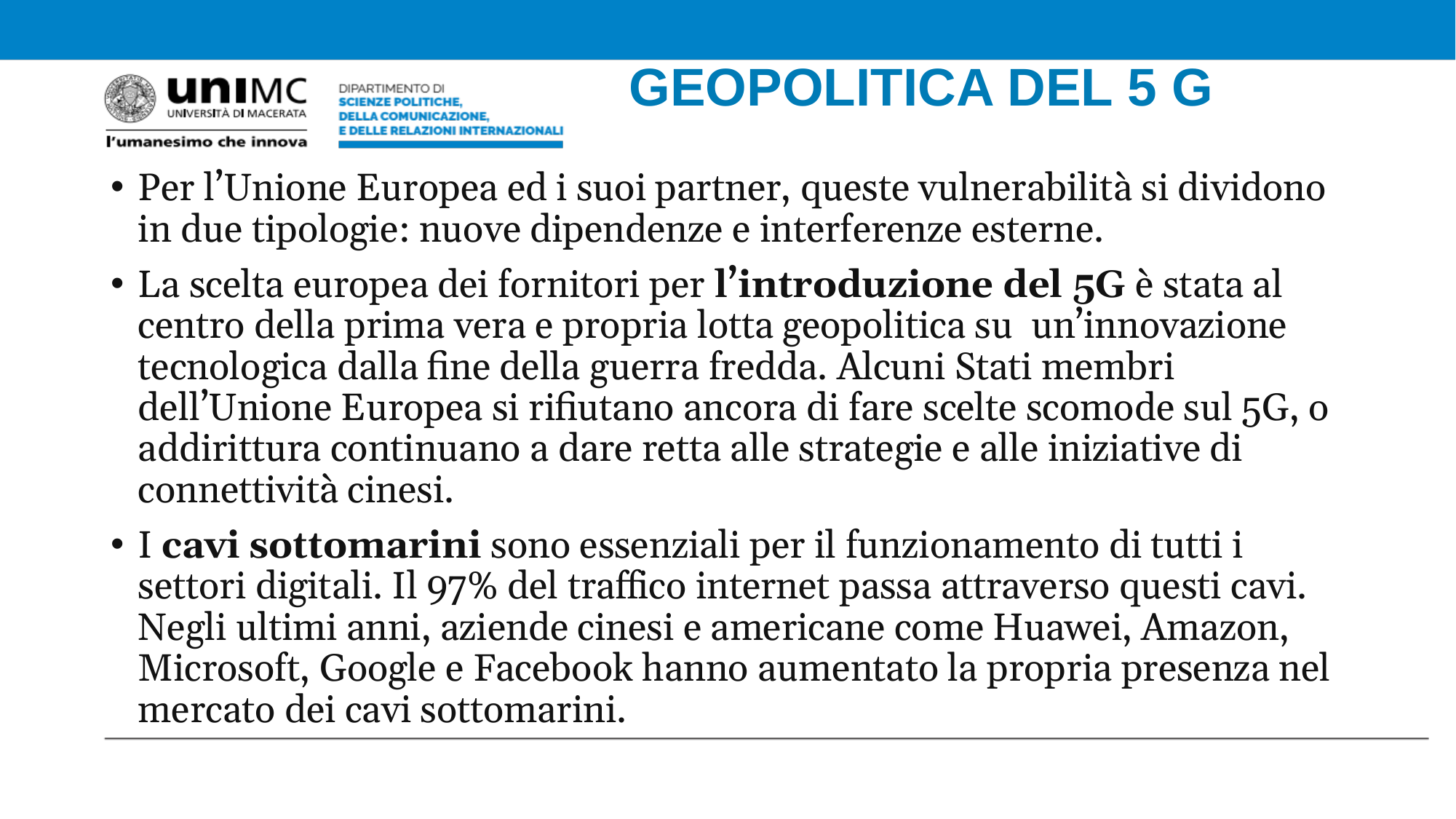

# GEOPOLITICA DEL 5 G
Per l’Unione Europea ed i suoi partner, queste vulnerabilità si dividono in due tipologie: nuove dipendenze e interferenze esterne.
La scelta europea dei fornitori per l’introduzione del 5G è stata al centro della prima vera e propria lotta geopolitica su  un’innovazione tecnologica dalla fine della guerra fredda. Alcuni Stati membri dell’Unione Europea si rifiutano ancora di fare scelte scomode sul 5G, o addirittura continuano a dare retta alle strategie e alle iniziative di connettività cinesi.
I cavi sottomarini sono essenziali per il funzionamento di tutti i settori digitali. Il 97% del traffico internet passa attraverso questi cavi. Negli ultimi anni, aziende cinesi e americane come Huawei, Amazon, Microsoft, Google e Facebook hanno aumentato la propria presenza nel mercato dei cavi sottomarini.